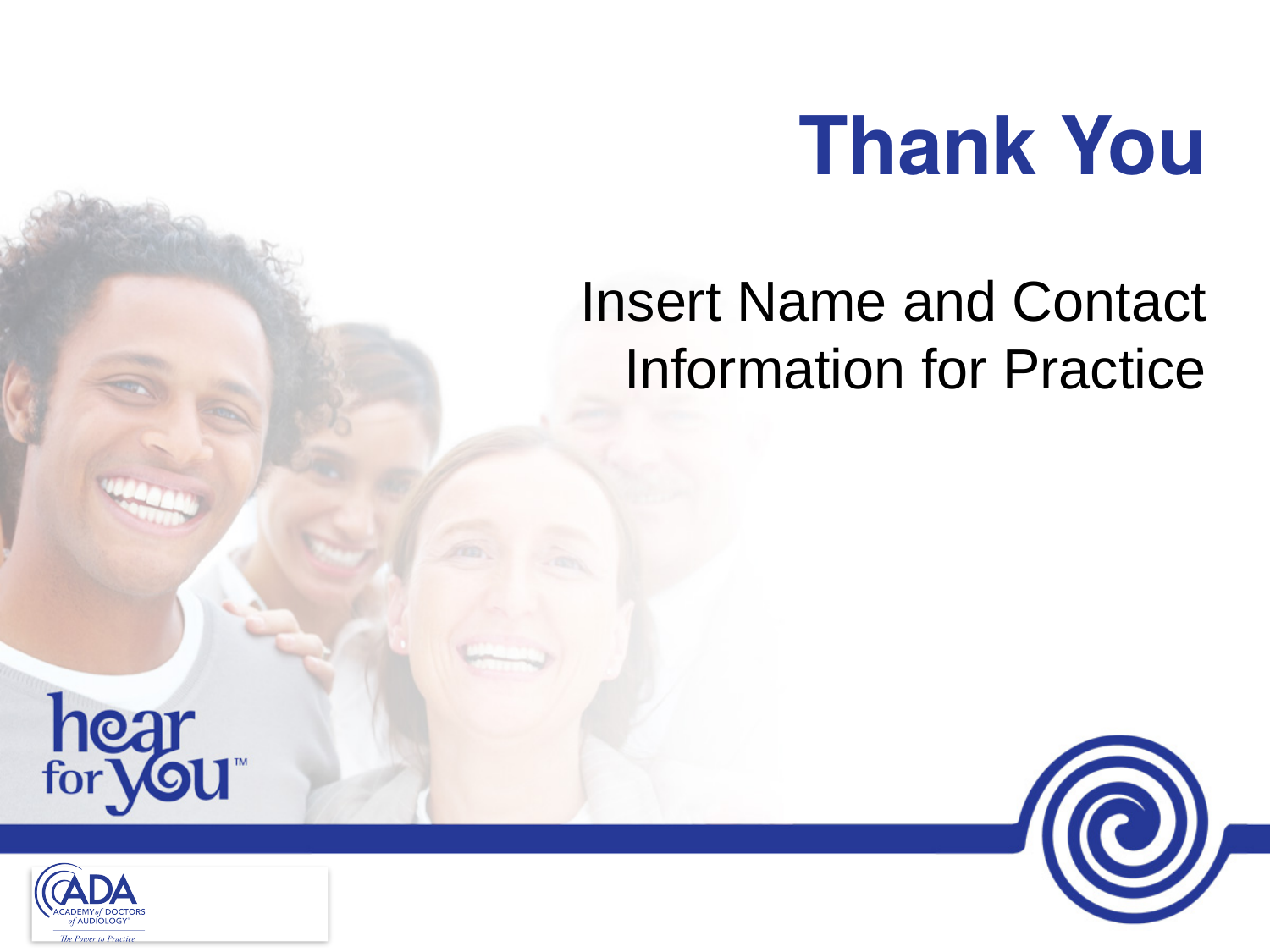

# Thank You
Insert Name and Contact Information for Practice